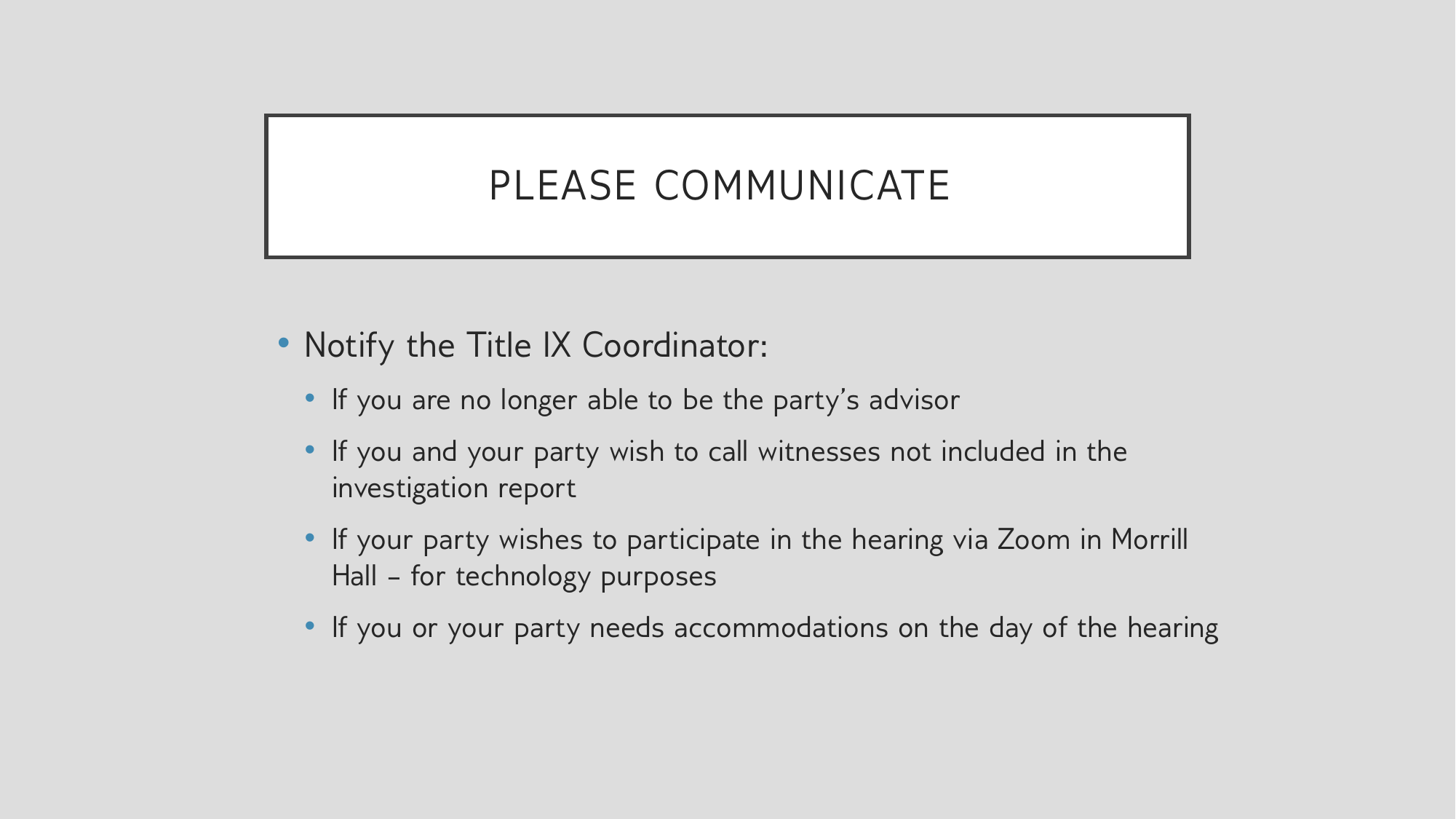

# Please communicate
Notify the Title IX Coordinator:
If you are no longer able to be the party’s advisor
If you and your party wish to call witnesses not included in the investigation report
If your party wishes to participate in the hearing via Zoom in Morrill Hall – for technology purposes
If you or your party needs accommodations on the day of the hearing